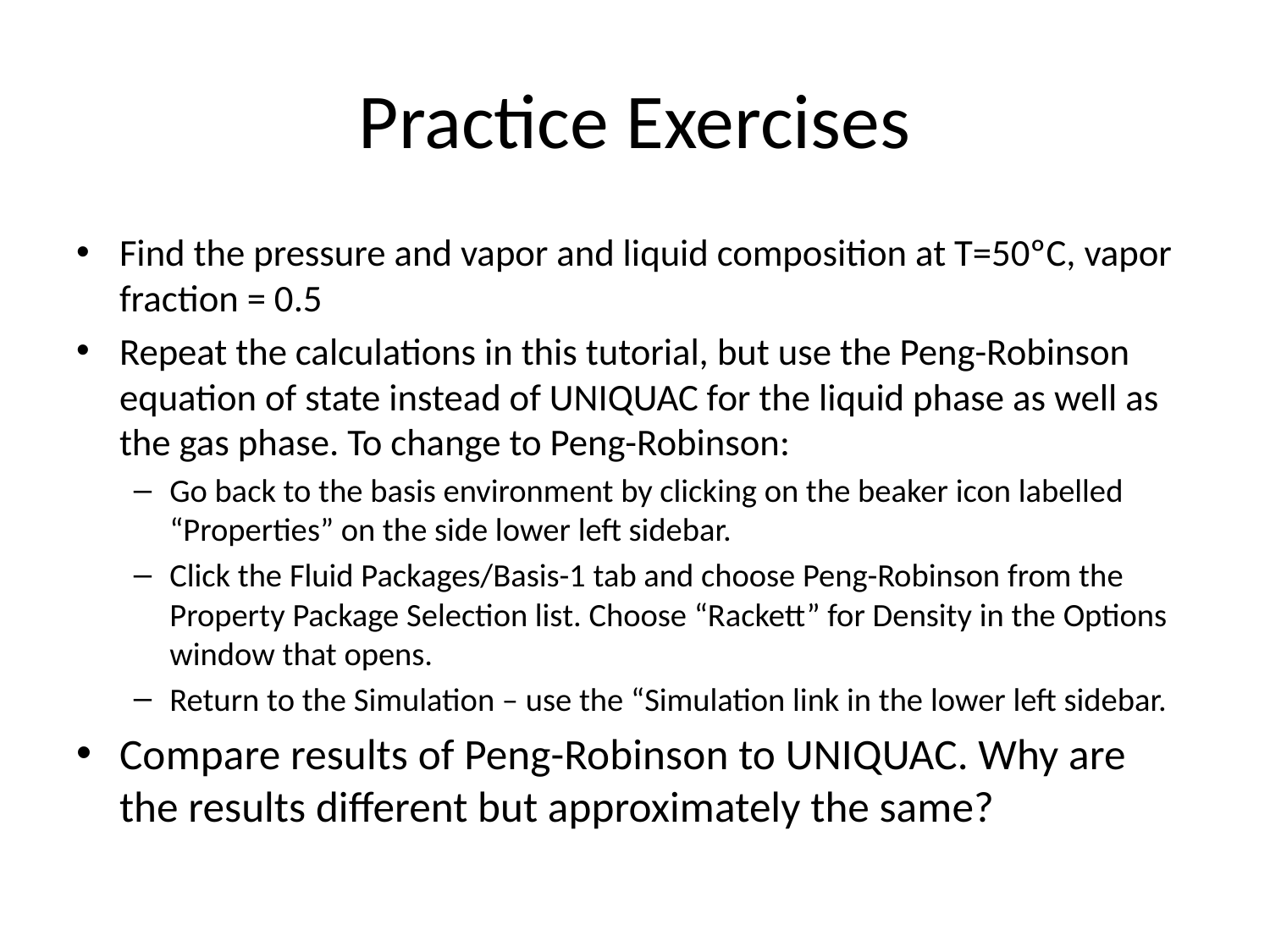

# Practice Exercises
Find the pressure and vapor and liquid composition at T=50ºC, vapor fraction = 0.5
Repeat the calculations in this tutorial, but use the Peng-Robinson equation of state instead of UNIQUAC for the liquid phase as well as the gas phase. To change to Peng-Robinson:
Go back to the basis environment by clicking on the beaker icon labelled “Properties” on the side lower left sidebar.
Click the Fluid Packages/Basis-1 tab and choose Peng-Robinson from the Property Package Selection list. Choose “Rackett” for Density in the Options window that opens.
Return to the Simulation – use the “Simulation link in the lower left sidebar.
Compare results of Peng-Robinson to UNIQUAC. Why are the results different but approximately the same?